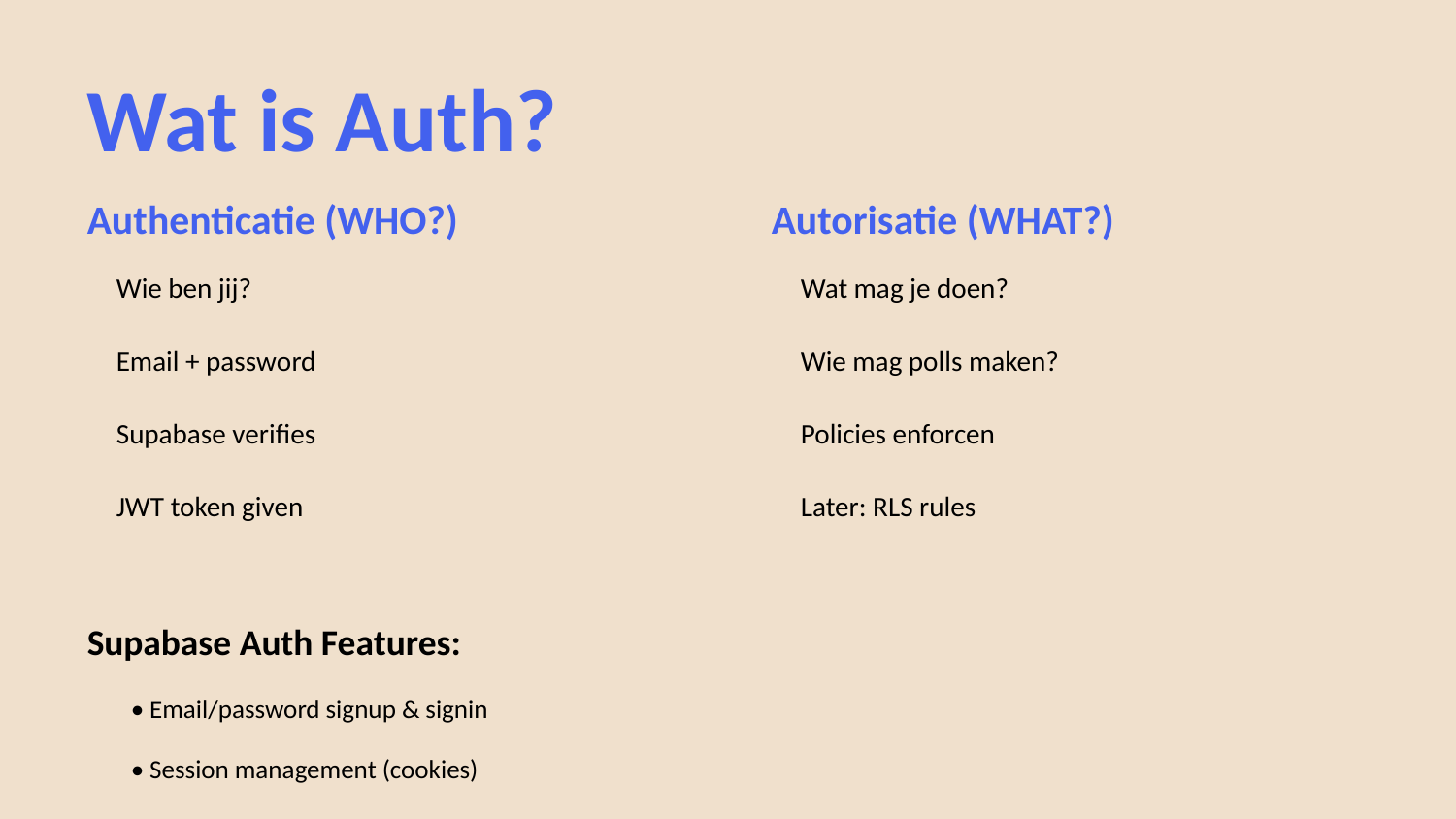

Wat is Auth?
Authenticatie (WHO?)
Autorisatie (WHAT?)
Wie ben jij?
Wat mag je doen?
Email + password
Wie mag polls maken?
Supabase verifies
Policies enforcen
JWT token given
Later: RLS rules
Supabase Auth Features:
• Email/password signup & signin
• Session management (cookies)
• JWT tokens
• Password reset
• OAuth (Google, GitHub, etc)